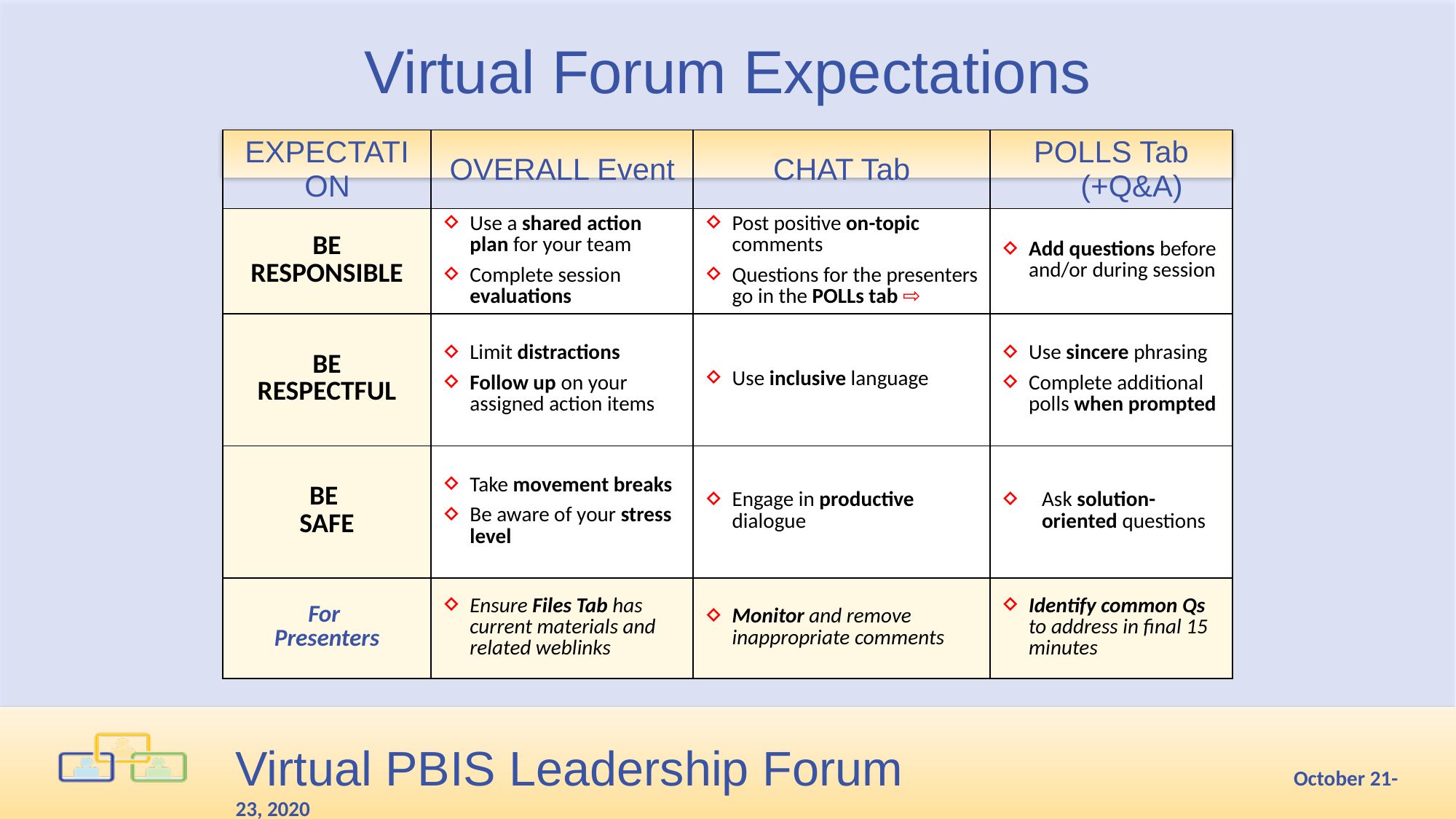

# Virtual Forum Expectations

| EXPECTATION | OVERALL Event | CHAT Tab | POLLS Tab (+Q&A) |
| --- | --- | --- | --- |
| BE RESPONSIBLE | Use a shared action plan for your team Complete session evaluations | Post positive on-topic comments Questions for the presenters go in the POLLs tab ⇨ | Add questions before and/or during session |
| BE RESPECTFUL | Limit distractions Follow up on your assigned action items | Use inclusive language | Use sincere phrasing Complete additional polls when prompted |
| BE SAFE | Take movement breaks Be aware of your stress level | Engage in productive dialogue | Ask solution-oriented questions |
| For Presenters | Ensure Files Tab has current materials and related weblinks | Monitor and remove inappropriate comments | Identify common Qs to address in final 15 minutes |